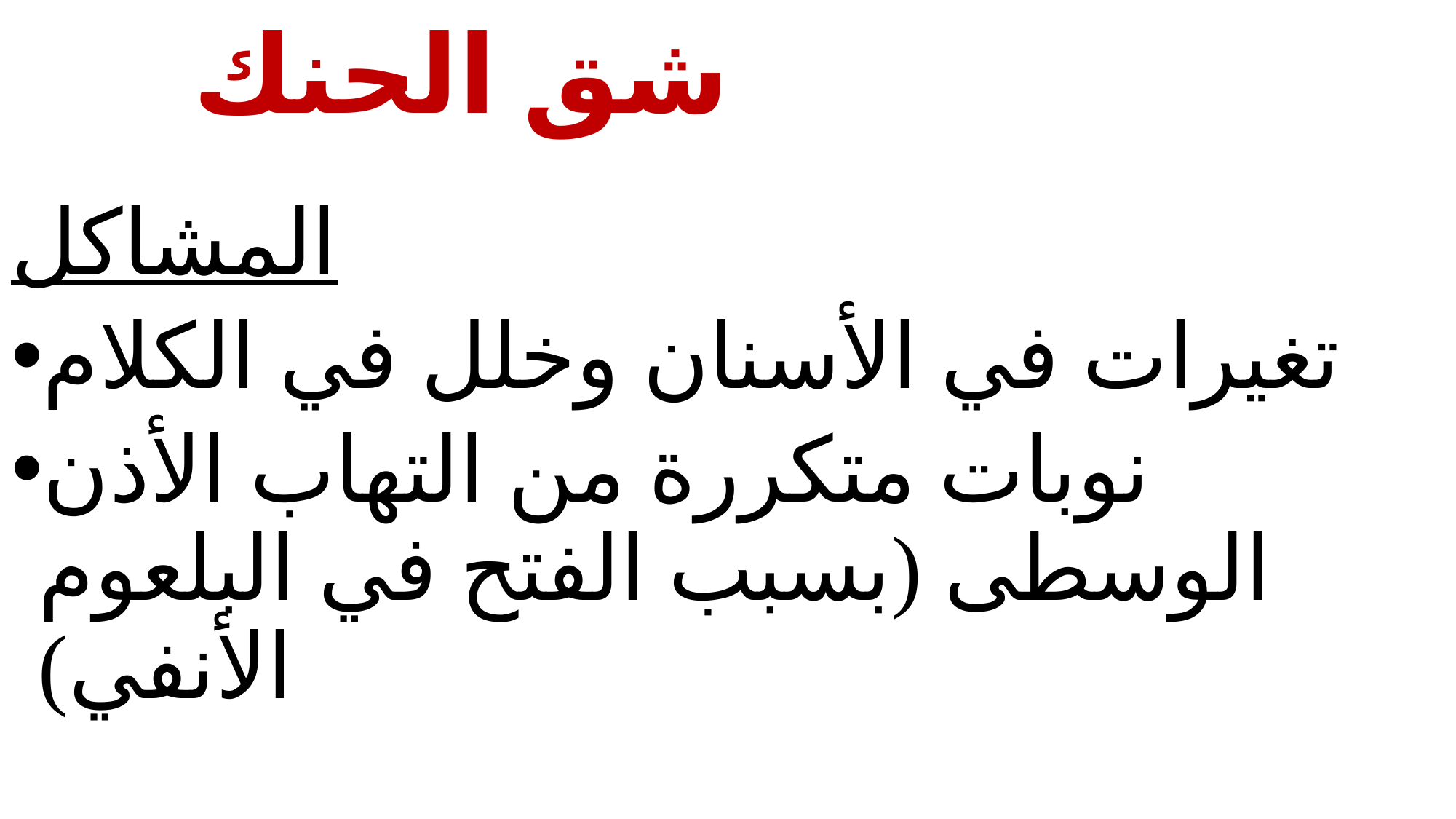

# شق الحنك
المشاكل
تغيرات في الأسنان وخلل في الكلام
نوبات متكررة من التهاب الأذن الوسطى (بسبب الفتح في البلعوم الأنفي)